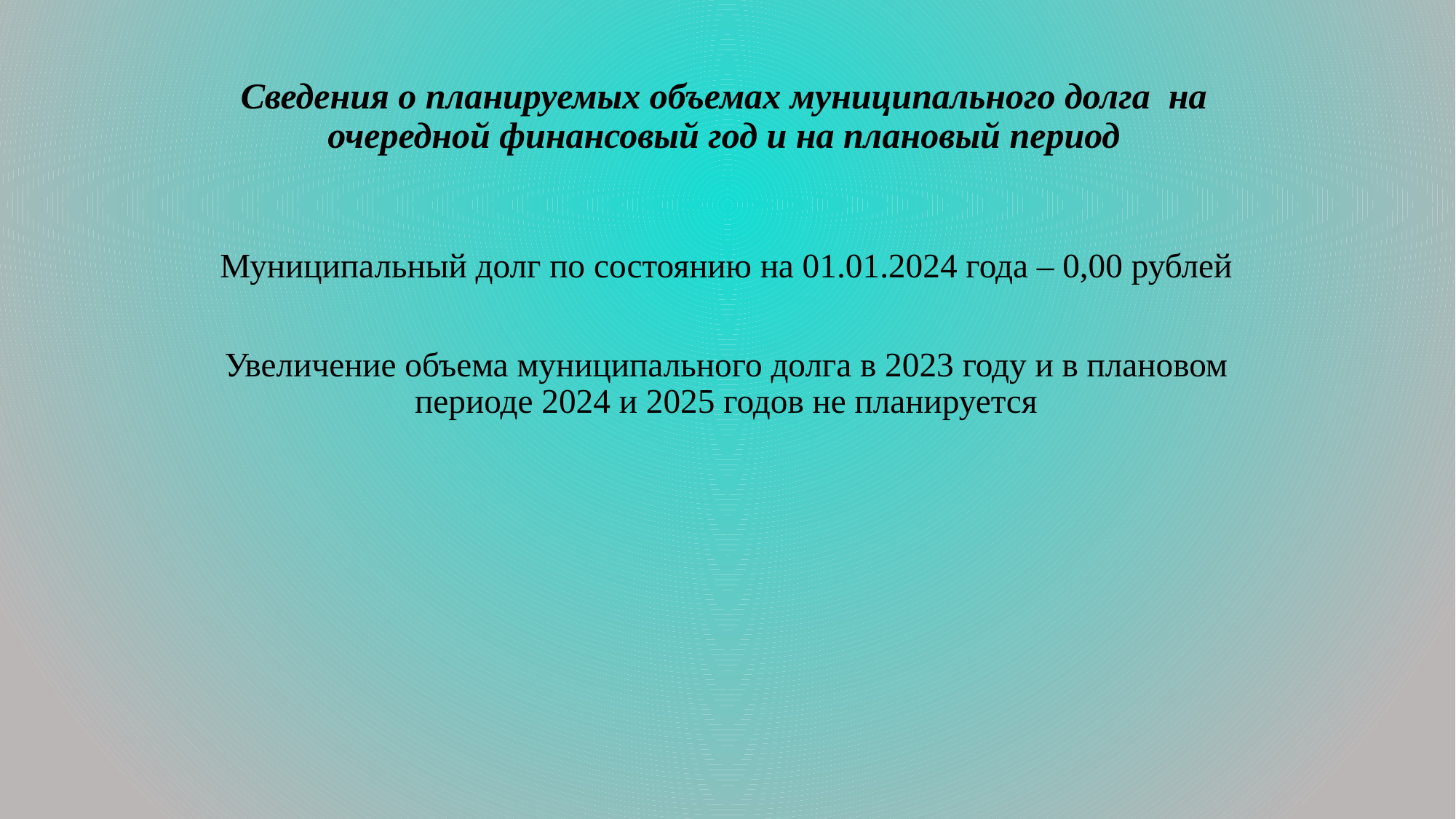

# Сведения о планируемых объемах муниципального долга  на очередной финансовый год и на плановый период
Муниципальный долг по состоянию на 01.01.2024 года – 0,00 рублей

Увеличение объема муниципального долга в 2023 году и в плановом периоде 2024 и 2025 годов не планируется